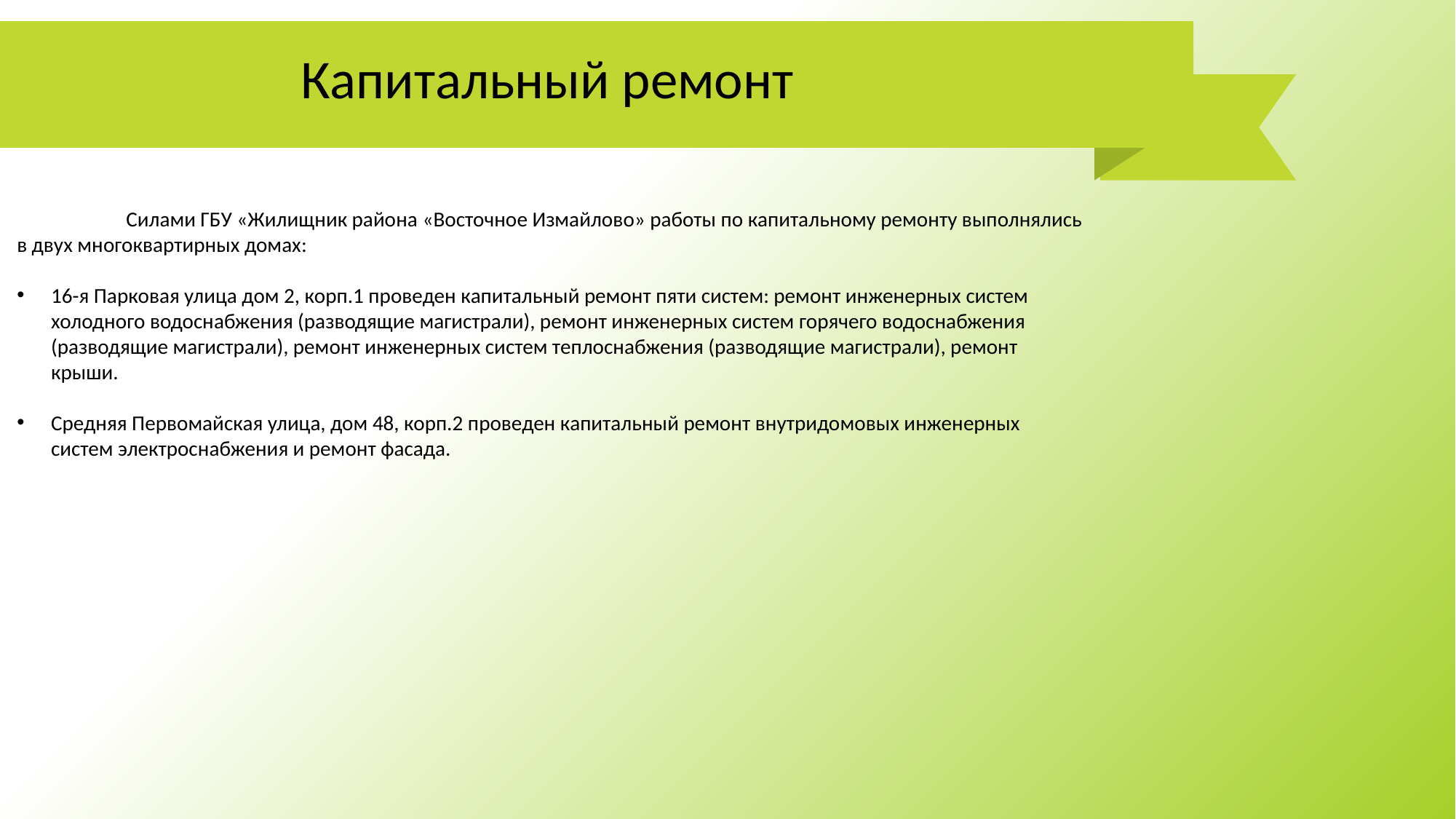

# Капитальный ремонт

	Силами ГБУ «Жилищник района «Восточное Измайлово» работы по капитальному ремонту выполнялись в двух многоквартирных домах:

16-я Парковая улица дом 2, корп.1 проведен капитальный ремонт пяти систем: ремонт инженерных систем холодного водоснабжения (разводящие магистрали), ремонт инженерных систем горячего водоснабжения (разводящие магистрали), ремонт инженерных систем теплоснабжения (разводящие магистрали), ремонт крыши.

Средняя Первомайская улица, дом 48, корп.2 проведен капитальный ремонт внутридомовых инженерных систем электроснабжения и ремонт фасада.